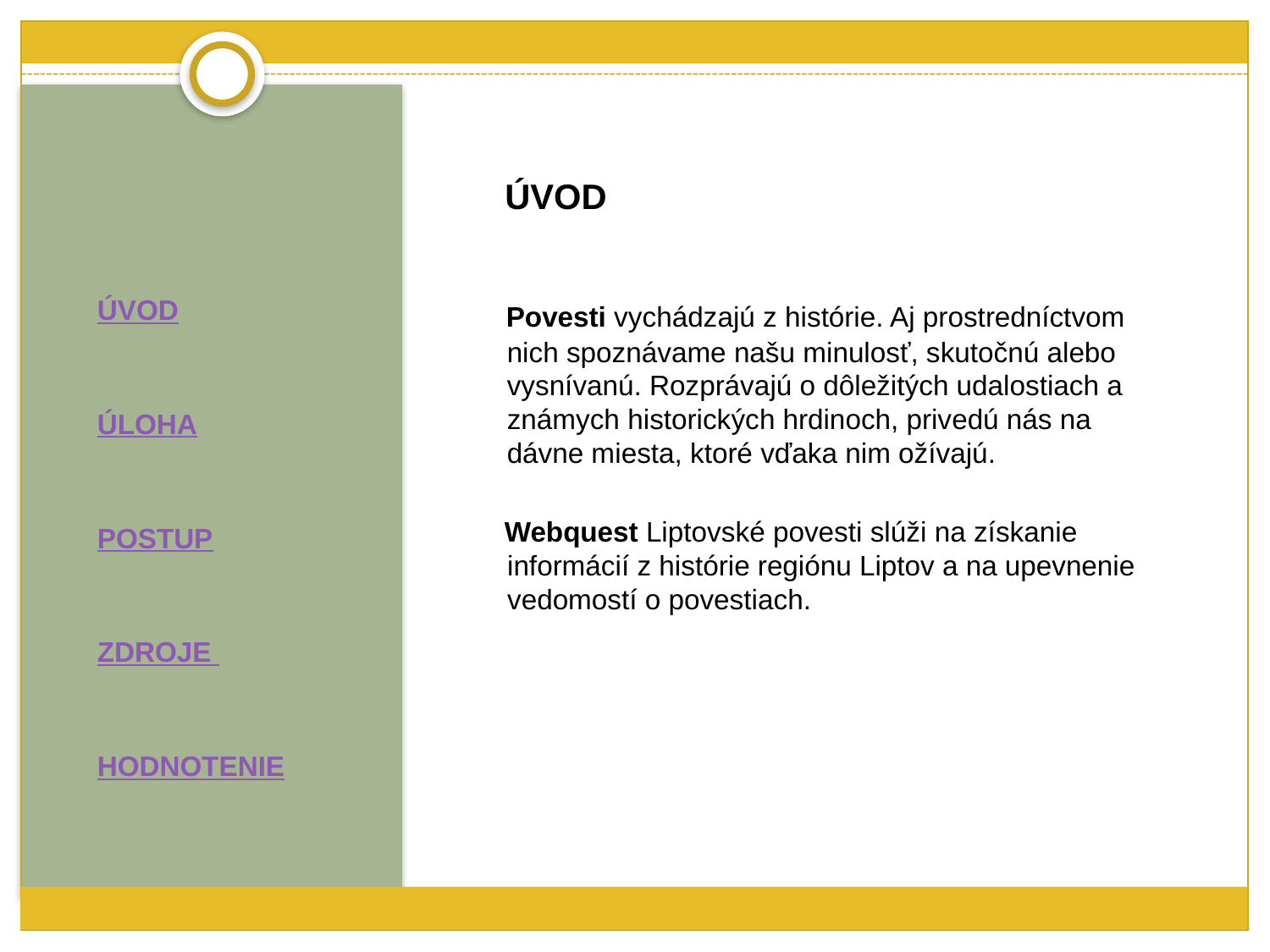

ÚVOD

     Povesti vychádzajú z histórie. Aj prostredníctvom nich spoznávame našu minulosť, skutočnú alebo vysnívanú. Rozprávajú o dôležitých udalostiach a   známych historických hrdinoch, privedú nás na dávne miesta, ktoré vďaka nim ožívajú.

      Webquest Liptovské povesti slúži na získanie informácií z histórie regiónu Liptov a na upevnenie vedomostí o povestiach.
ÚVOD

ÚLOHA

POSTUP

ZDROJE

HODNOTENIE